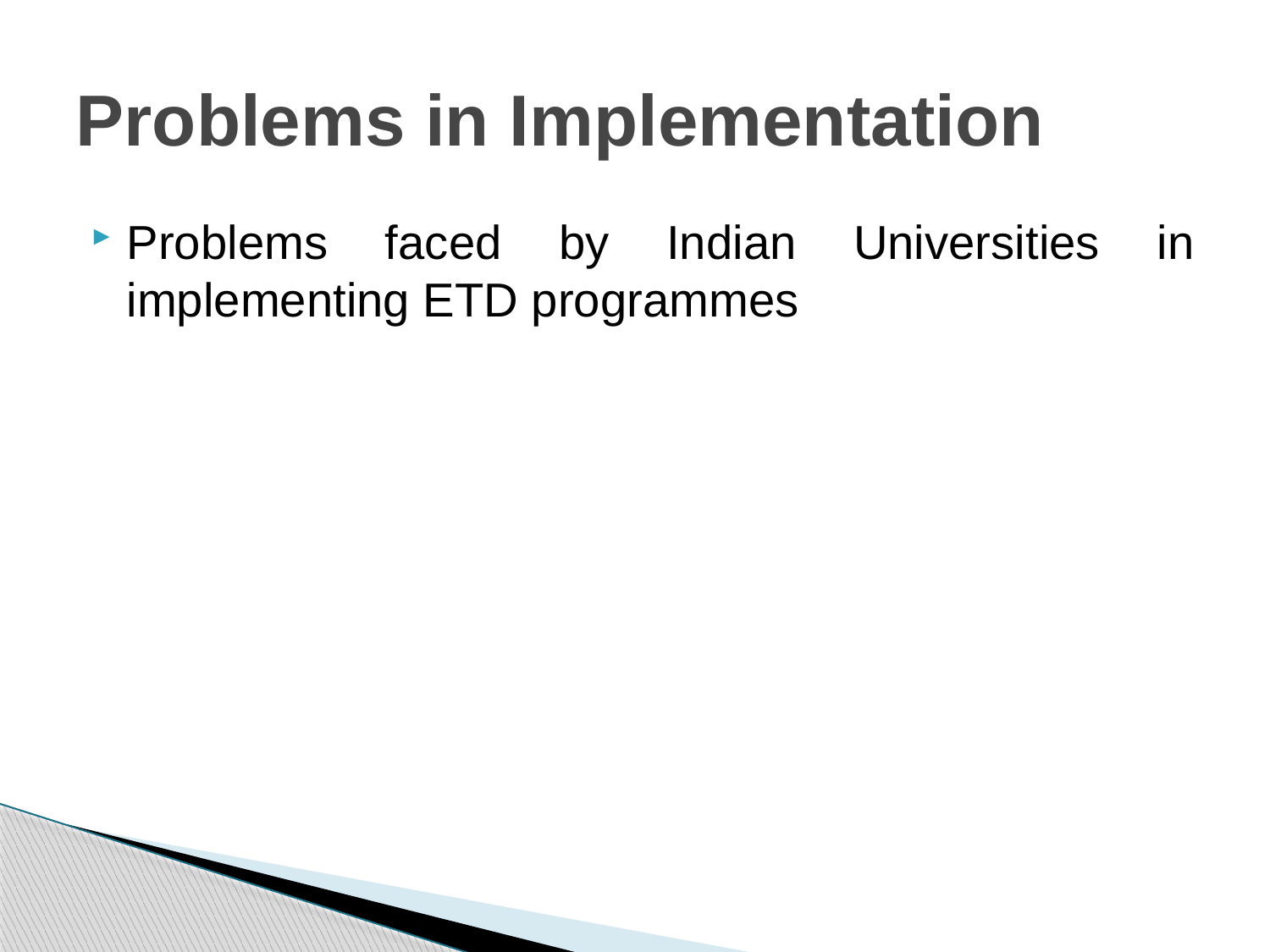

# Problems in Implementation
Problems faced by Indian Universities in implementing ETD programmes